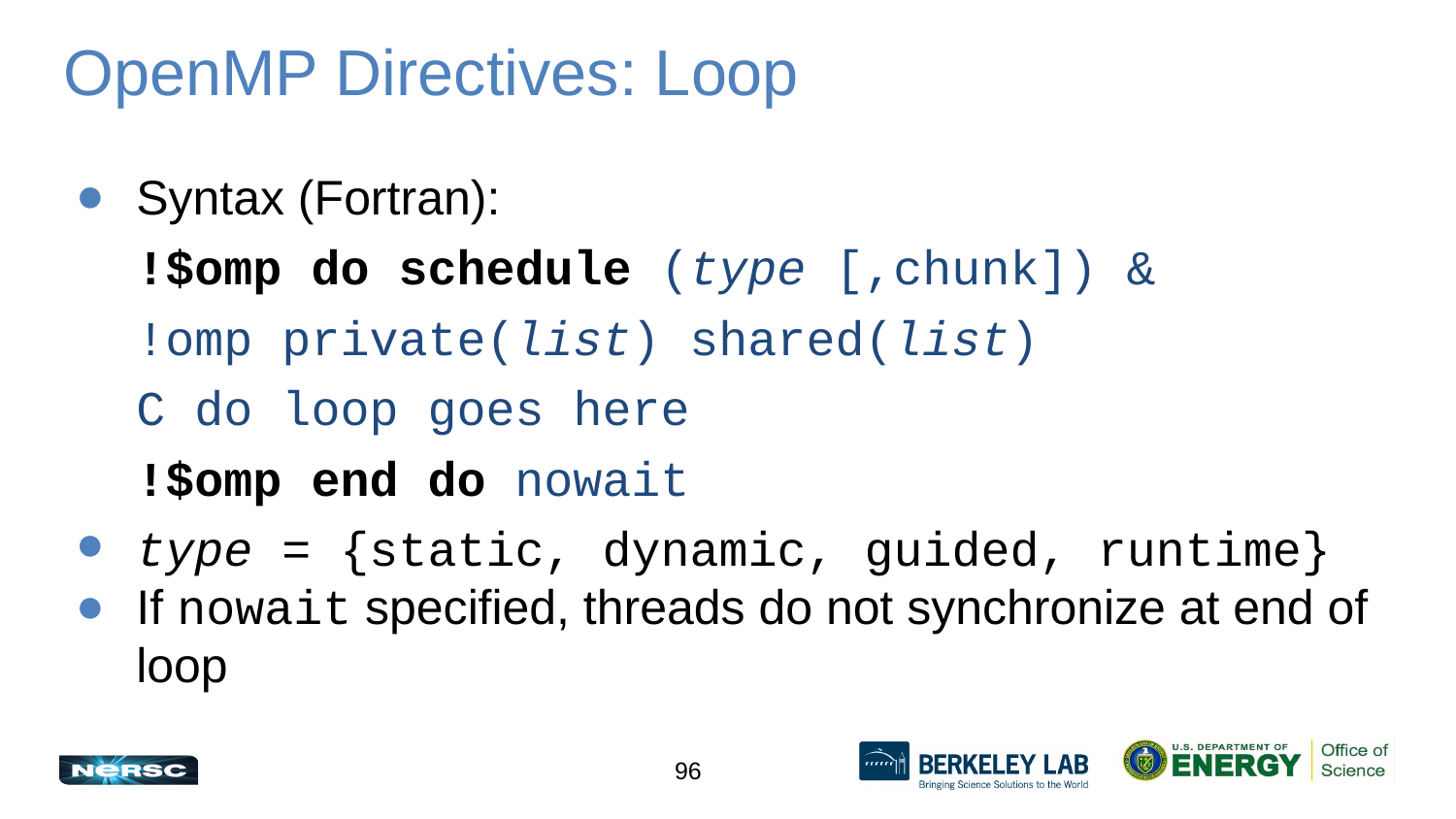

# OpenMP Directives: Loop
Syntax (Fortran):
!$omp do schedule (type [,chunk]) &
!omp private(list) shared(list)
C do loop goes here
!$omp end do nowait
type = {static, dynamic, guided, runtime}
If nowait specified, threads do not synchronize at end of loop